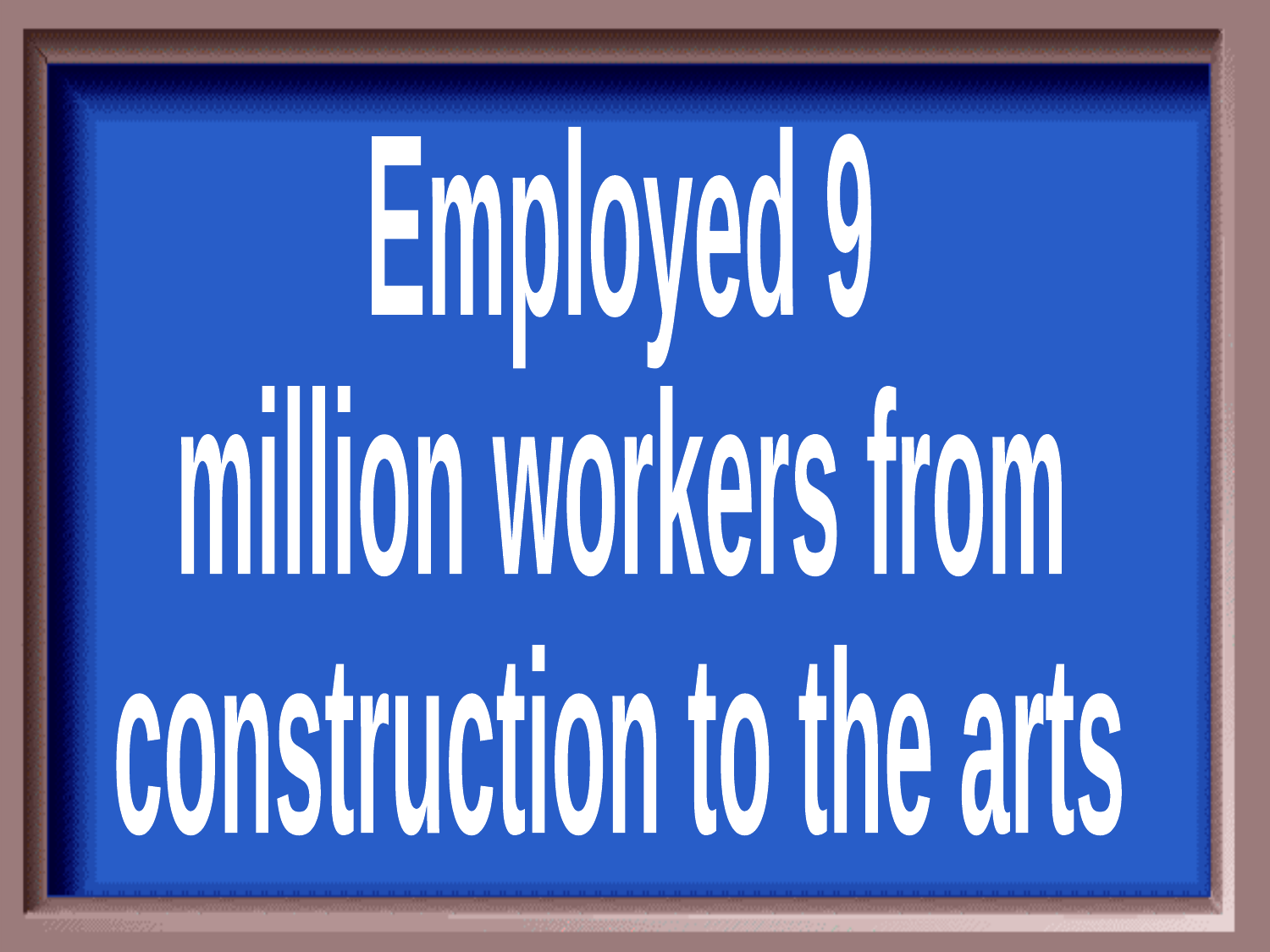

Employed 9
million workers from
construction to the arts